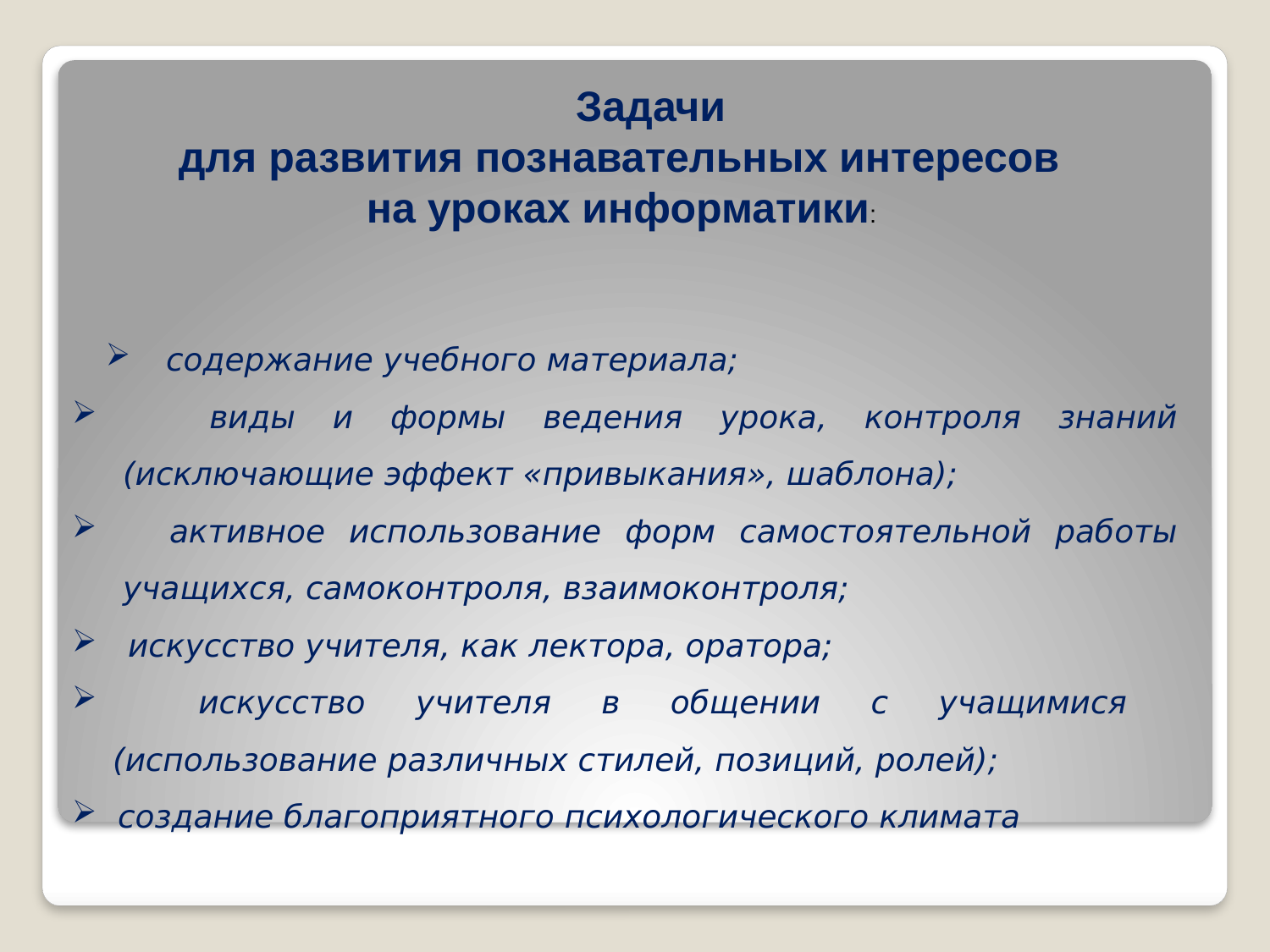

Задачи
для развития познавательных интересов
на уроках информатики:

   содержание учебного материала;
   виды и формы ведения урока, контроля знаний
     (исключающие эффект «привыкания», шаблона);
   активное использование форм самостоятельной работы
     учащихся, самоконтроля, взаимоконтроля;
   искусство учителя, как лектора, оратора;
  искусство учителя в общении с учащимися
    (использование различных стилей, позиций, ролей);
  создание благоприятного психологического климата